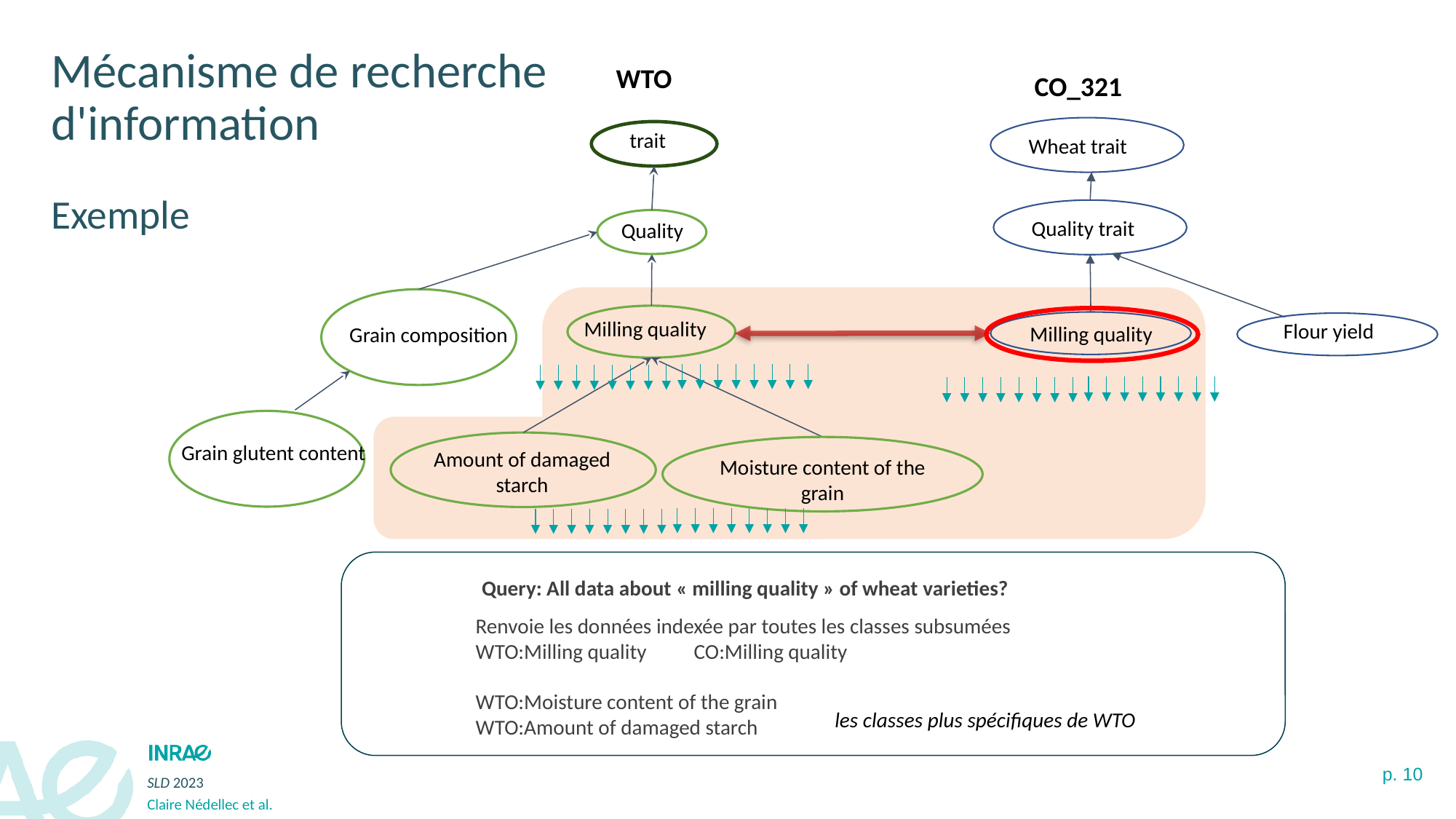

Mécanisme de recherche d'information

Exemple
WTO
CO_321

trait

Wheat trait

Quality trait

Quality

Grain composition

Milling quality

Flour yield

Milling quality

Grain glutent content

Amount of damaged starch

Moisture content of the grain

Query: All data about « milling quality » of wheat varieties?

Renvoie les données indexée par toutes les classes subsumées
WTO:Milling quality	CO:Milling quality

WTO:Moisture content of the grain
WTO:Amount of damaged starch
les classes plus spécifiques de WTO